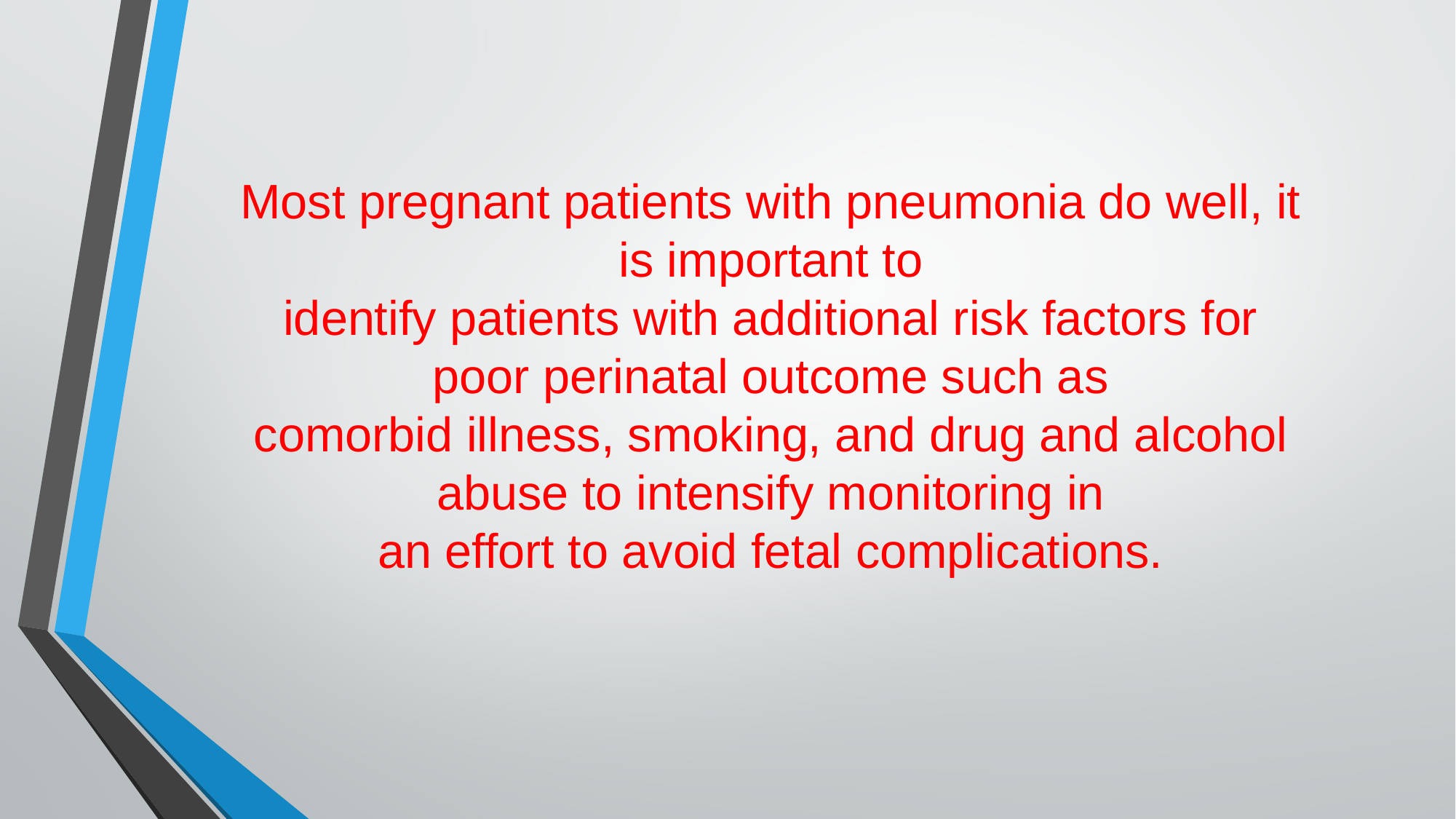

Most pregnant patients with pneumonia do well, it is important to
identify patients with additional risk factors for poor perinatal outcome such as
comorbid illness, smoking, and drug and alcohol abuse to intensify monitoring in
an effort to avoid fetal complications.